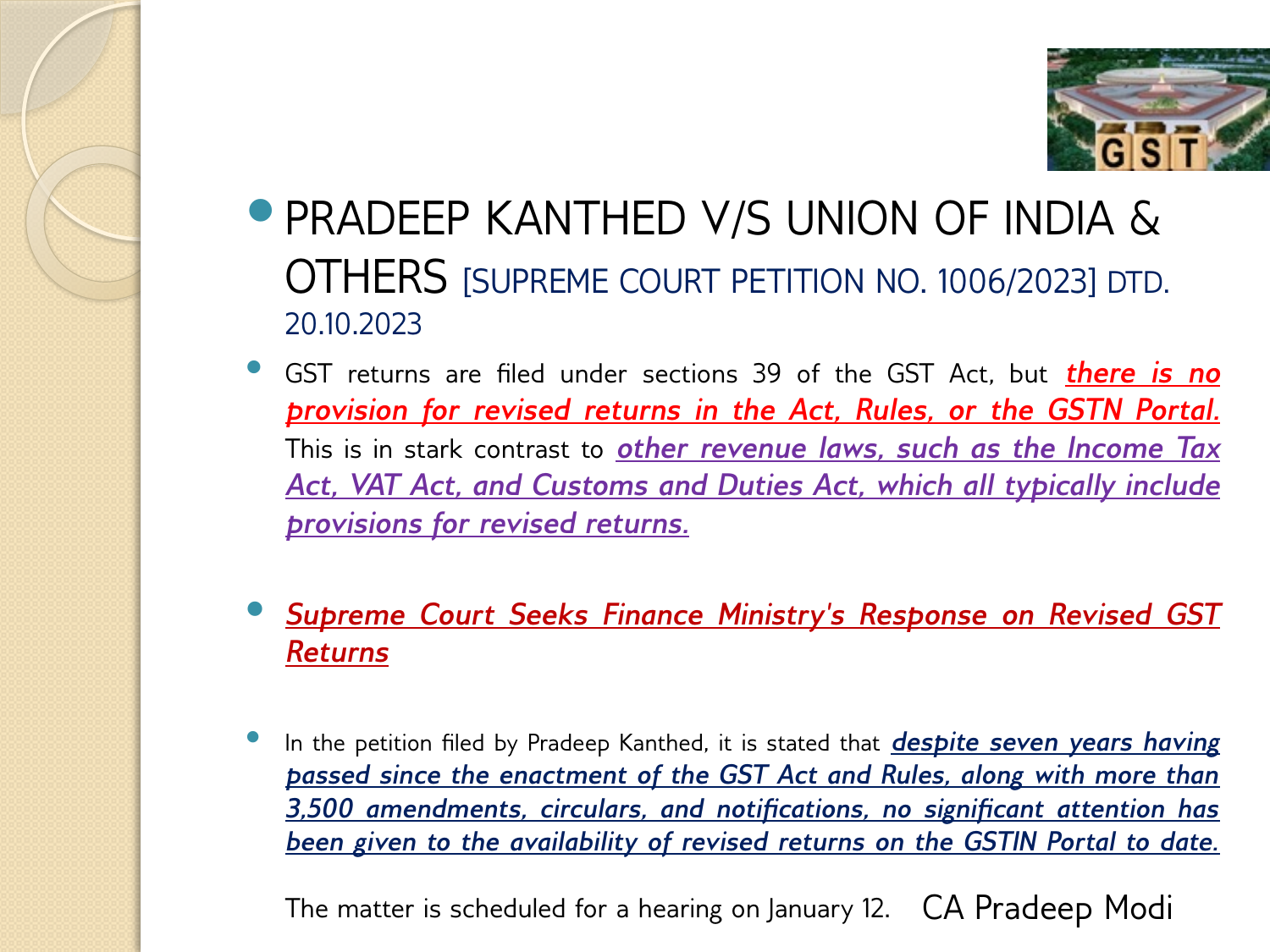

PRADEEP KANTHED V/S UNION OF INDIA & OTHERS [SUPREME COURT PETITION NO. 1006/2023] DTD. 20.10.2023
GST returns are filed under sections 39 of the GST Act, but there is no provision for revised returns in the Act, Rules, or the GSTN Portal. This is in stark contrast to other revenue laws, such as the Income Tax Act, VAT Act, and Customs and Duties Act, which all typically include provisions for revised returns.

Supreme Court Seeks Finance Ministry's Response on Revised GST Returns

In the petition filed by Pradeep Kanthed, it is stated that despite seven years having passed since the enactment of the GST Act and Rules, along with more than 3,500 amendments, circulars, and notifications, no significant attention has been given to the availability of revised returns on the GSTIN Portal to date.
The matter is scheduled for a hearing on January 12.